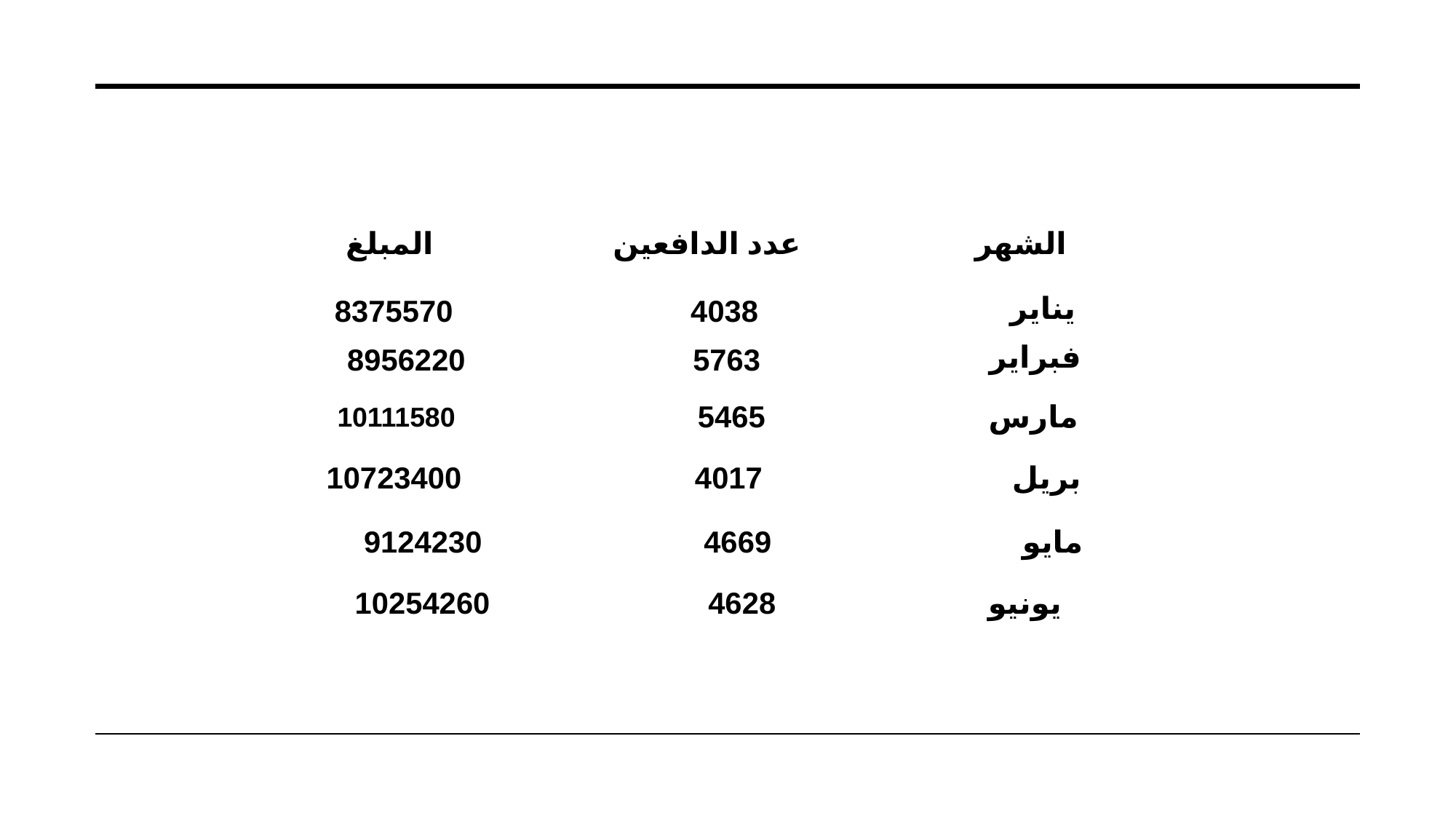

|  |  |  |
| --- | --- | --- |
| المبلغ | عدد الدافعين | الشهر |
| --- | --- | --- |
| 8375570 | 4038 | يناير |
| --- | --- | --- |
| 8956220 | 5763 | فبراير |
| --- | --- | --- |
| 10111580 | 5465 | مارس |
| --- | --- | --- |
| 10723400 | 4017 | بريل |
| --- | --- | --- |
| 9124230 | 4669 | مايو |
| --- | --- | --- |
| 10254260 | 4628 | يونيو |
| --- | --- | --- |